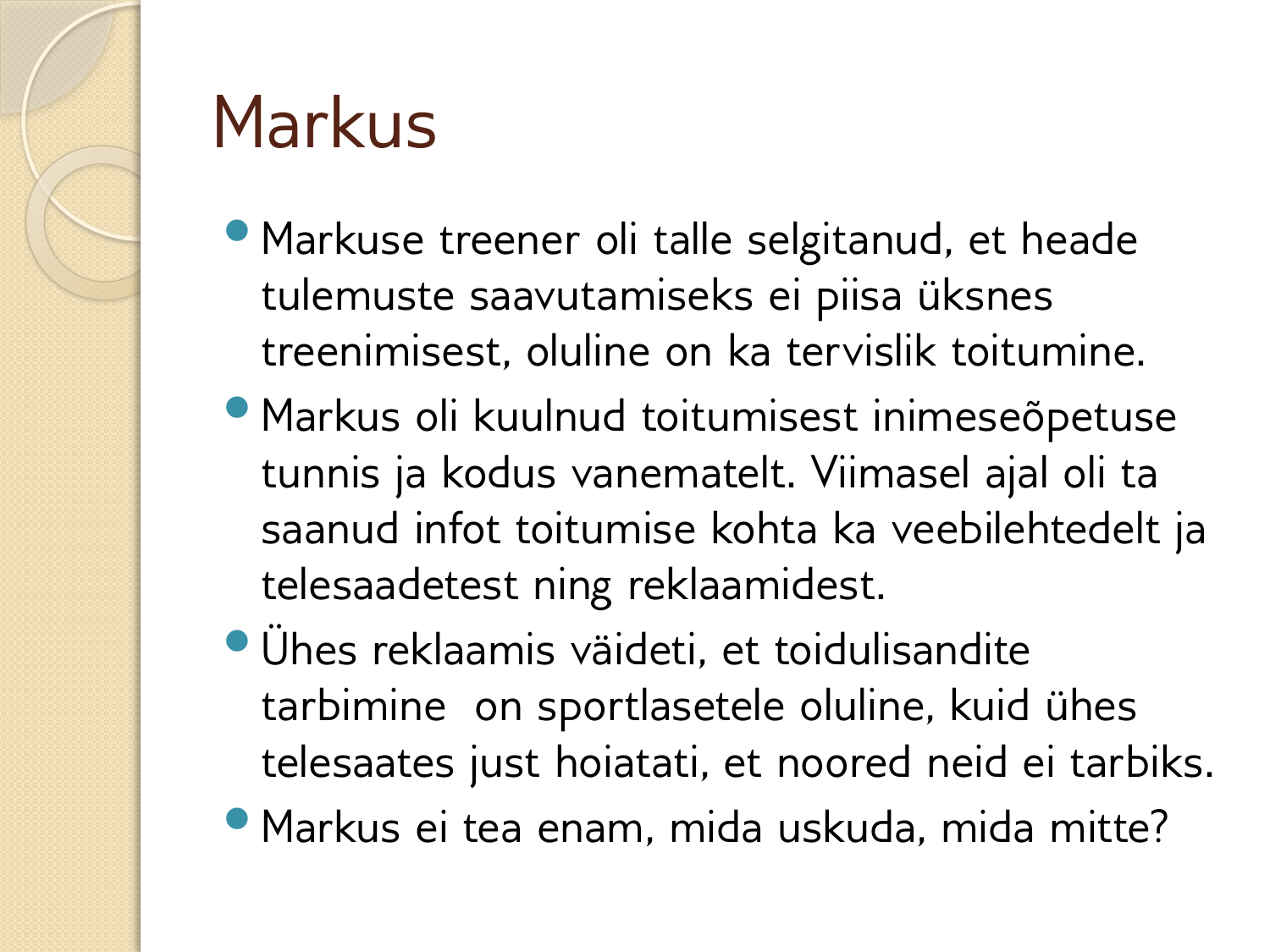

# Markus
Markuse treener oli talle selgitanud, et heade tulemuste saavutamiseks ei piisa üksnes treenimisest, oluline on ka tervislik toitumine.
Markus oli kuulnud toitumisest inimeseõpetuse tunnis ja kodus vanematelt. Viimasel ajal oli ta saanud infot toitumise kohta ka veebilehtedelt ja telesaadetest ning reklaamidest.
Ühes reklaamis väideti, et toidulisandite tarbimine  on sportlasetele oluline, kuid ühes telesaates just hoiatati, et noored neid ei tarbiks.
Markus ei tea enam, mida uskuda, mida mitte?